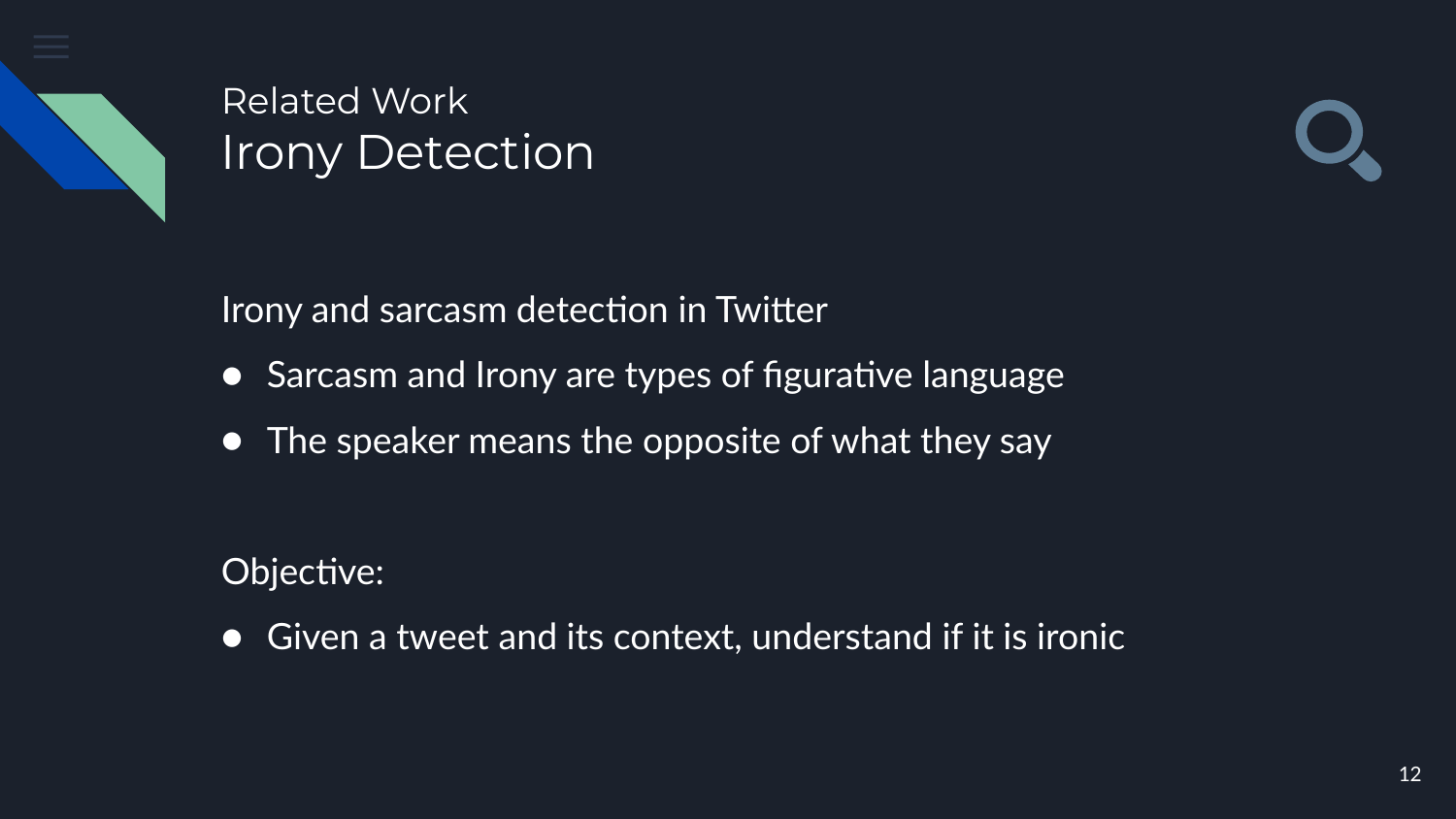

# Related Work Irony Detection

Irony and sarcasm detection in Twitter
Sarcasm and Irony are types of figurative language
The speaker means the opposite of what they say

Objective:
Given a tweet and its context, understand if it is ironic
12